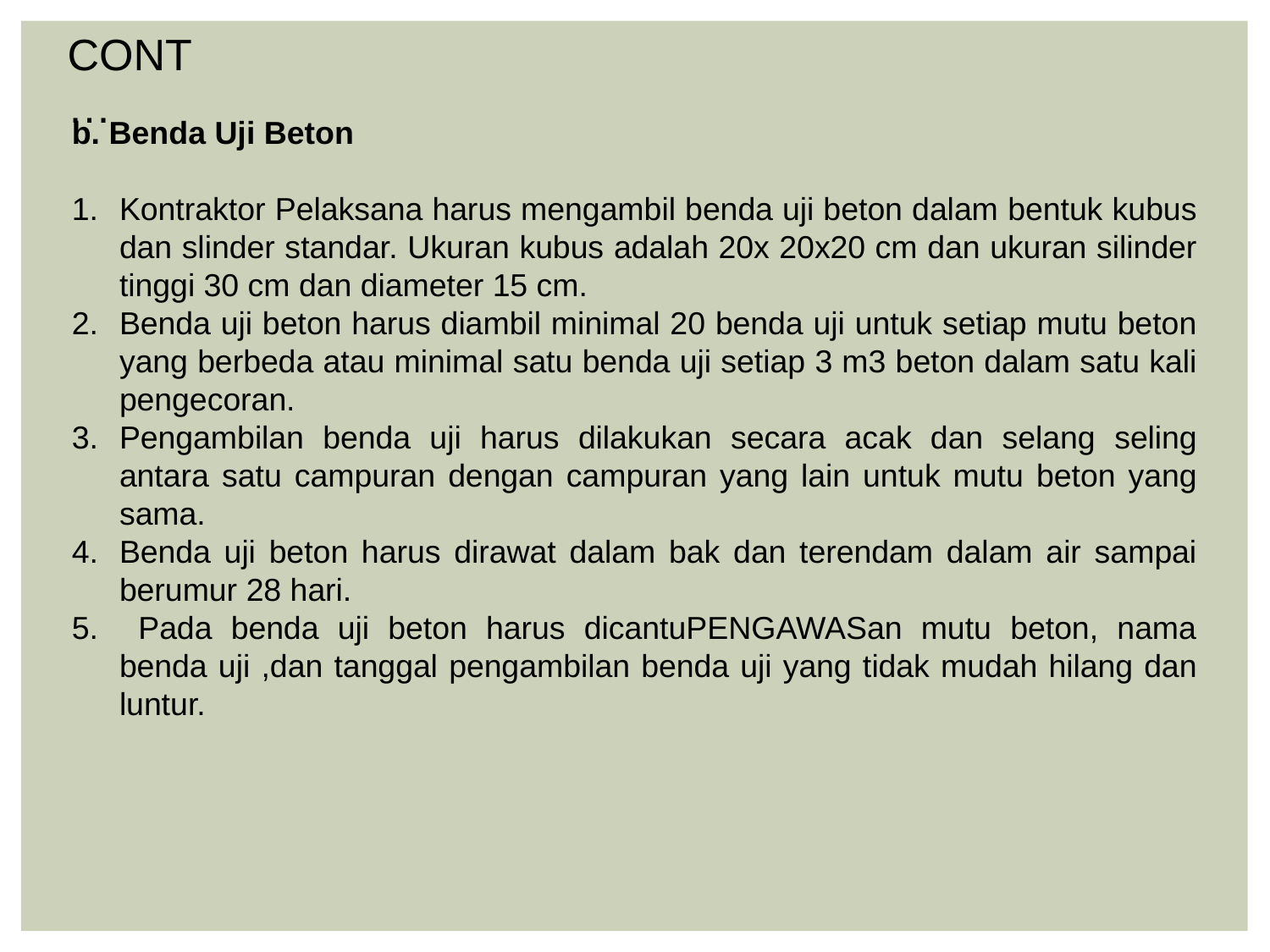

CONT…
b. Benda Uji Beton

Kontraktor Pelaksana harus mengambil benda uji beton dalam bentuk kubus dan slinder standar. Ukuran kubus adalah 20x 20x20 cm dan ukuran silinder tinggi 30 cm dan diameter 15 cm.
Benda uji beton harus diambil minimal 20 benda uji untuk setiap mutu beton yang berbeda atau minimal satu benda uji setiap 3 m3 beton dalam satu kali pengecoran.
Pengambilan benda uji harus dilakukan secara acak dan selang seling antara satu campuran dengan campuran yang lain untuk mutu beton yang sama.
Benda uji beton harus dirawat dalam bak dan terendam dalam air sampai berumur 28 hari.
 Pada benda uji beton harus dicantuPENGAWASan mutu beton, nama benda uji ,dan tanggal pengambilan benda uji yang tidak mudah hilang dan luntur.